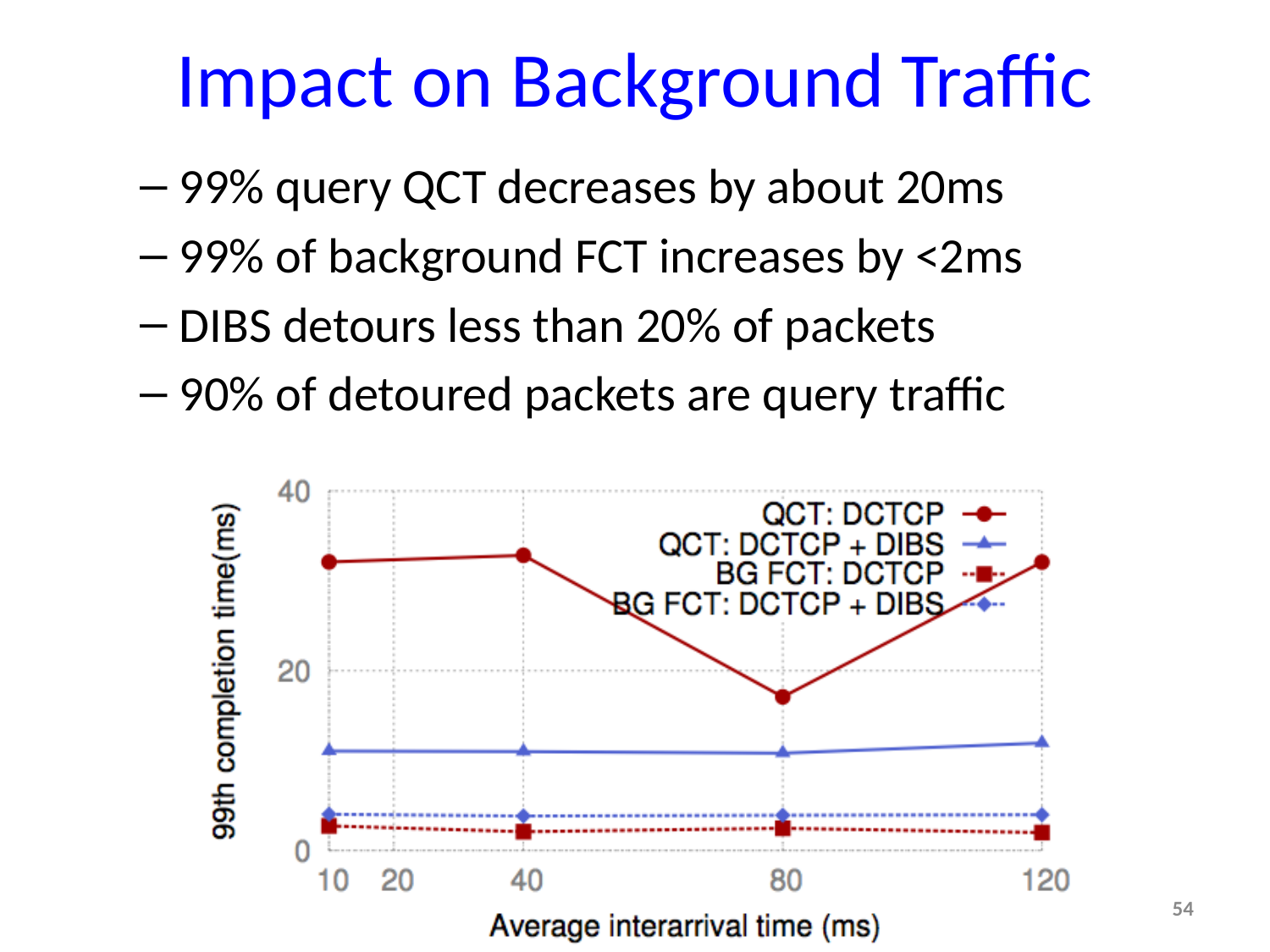

# Impact on Background Traffic
99% query QCT decreases by about 20ms
99% of background FCT increases by <2ms
DIBS detours less than 20% of packets
90% of detoured packets are query traffic

54